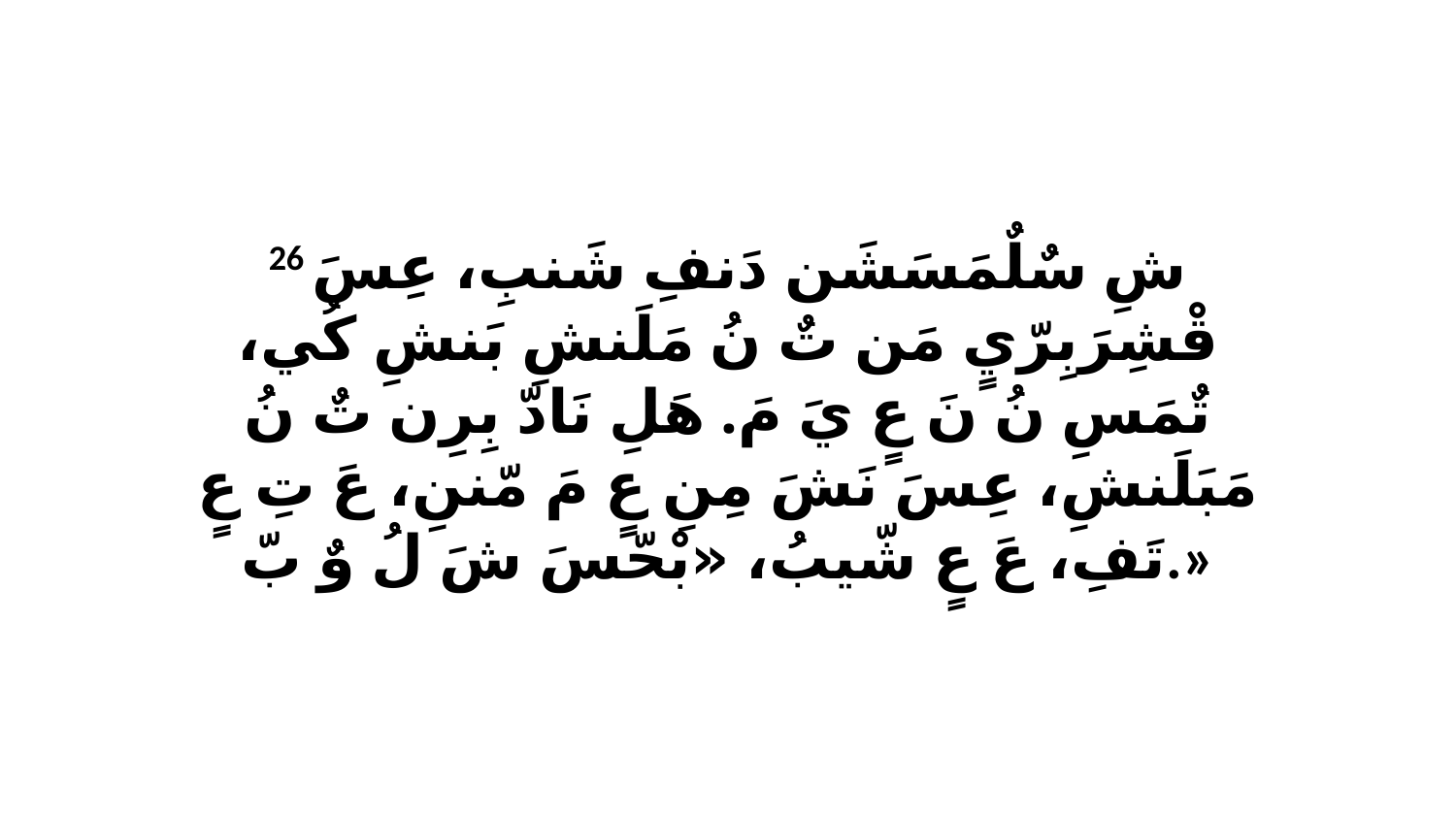

26 شِ سٌلٌمَسَشَن دَنفِ شَنبِ، عِسَ قْشِرَبِرّيٍ مَن تٌ نُ مَلَنشِ بَنشِ كُي، تٌمَسِ نُ نَ عٍ يَ مَ. هَلِ نَادّ بِرِن تٌ نُ مَبَلَنشِ، عِسَ نَشَ مِنِ عٍ مَ مّننِ، عَ تِ عٍ تَفِ، عَ عٍ شّيبُ، «بْحّسَ شَ لُ وٌ بّ.»